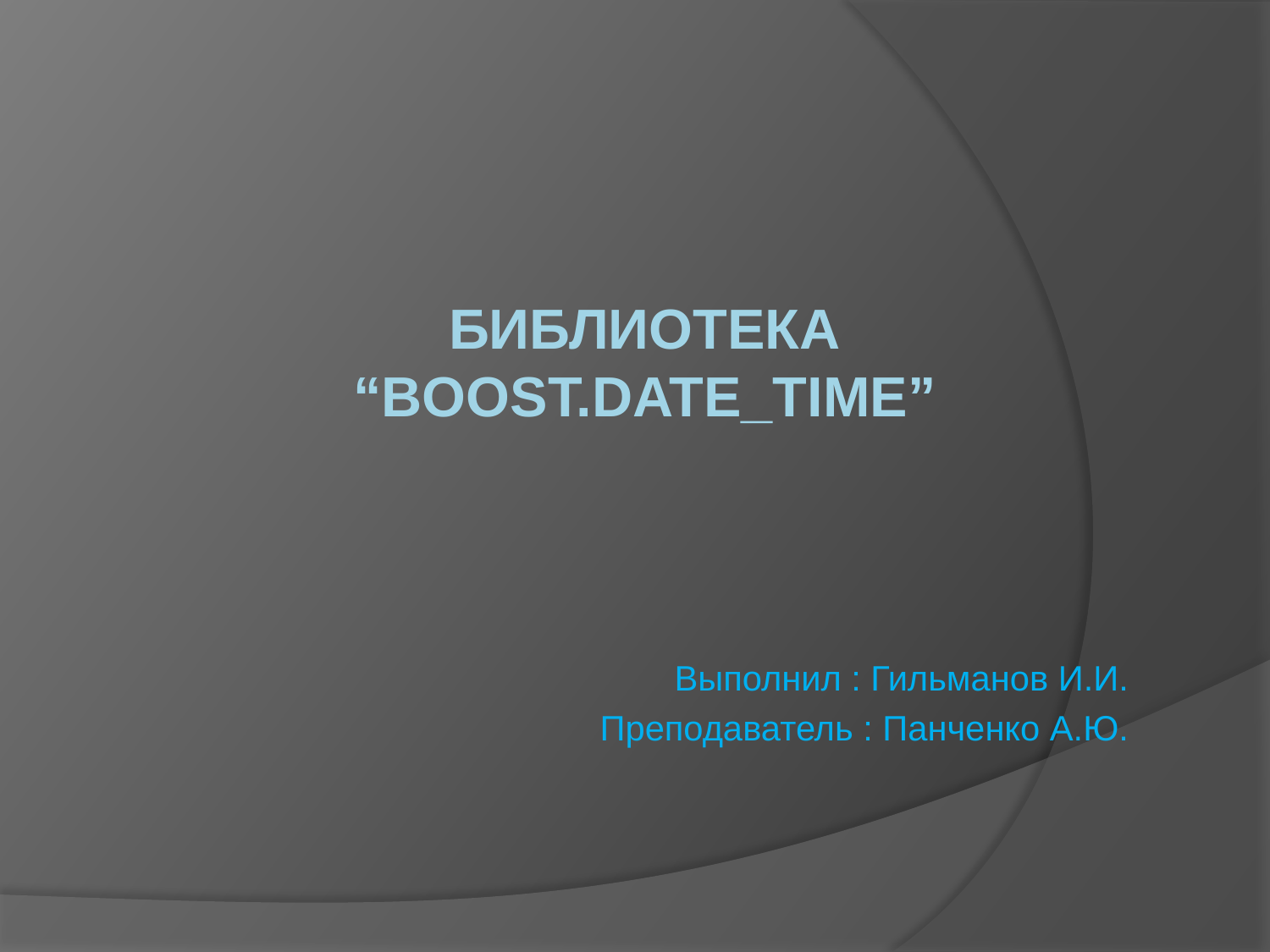

# Библиотека “Boost.Date_Time”
Выполнил : Гильманов И.И.
Преподаватель : Панченко А.Ю.